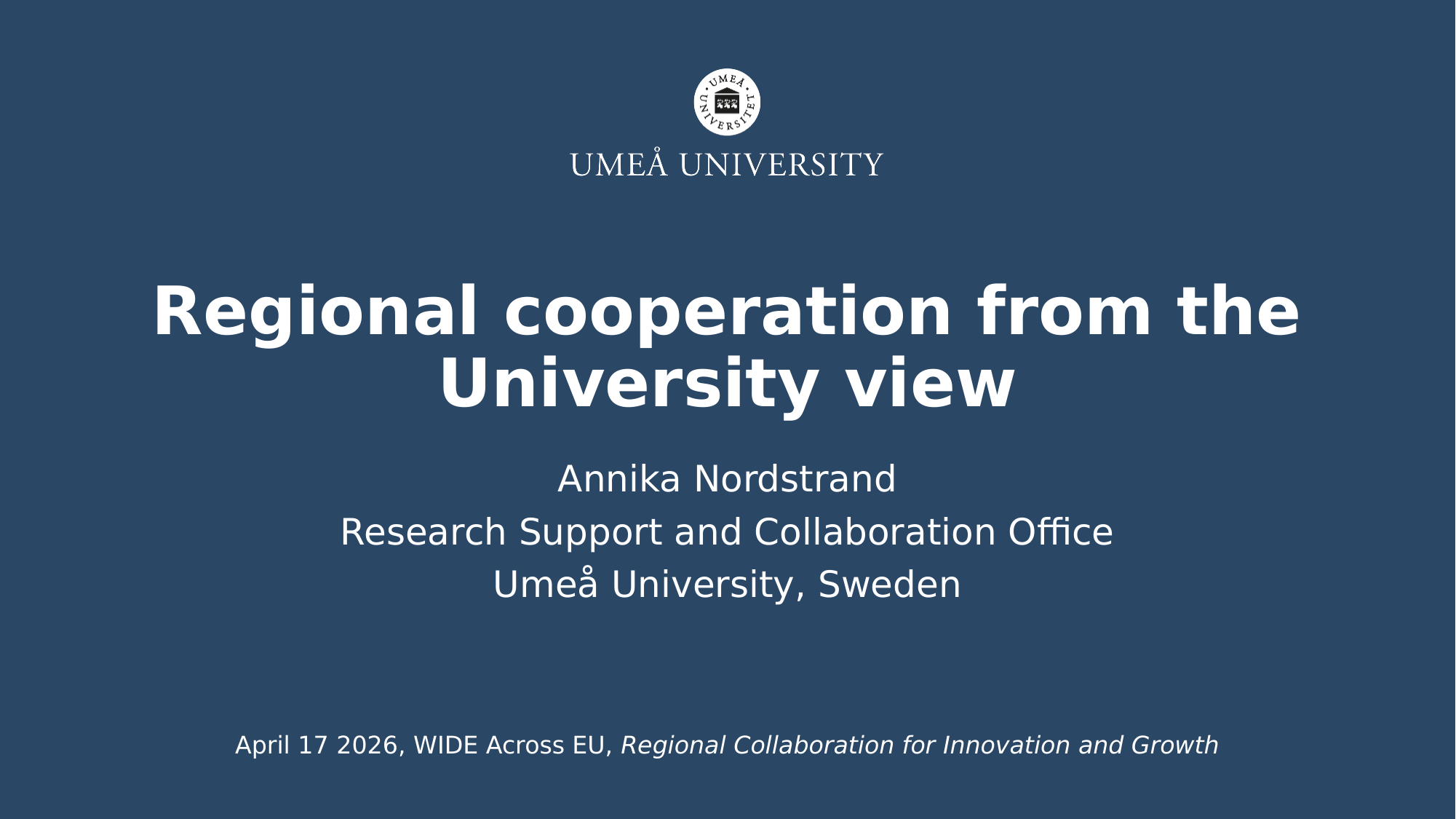

# Regional cooperation from the University view
Annika Nordstrand
Research Support and Collaboration Office
Umeå University, Sweden
April 17 2026, WIDE Across EU, Regional Collaboration for Innovation and Growth